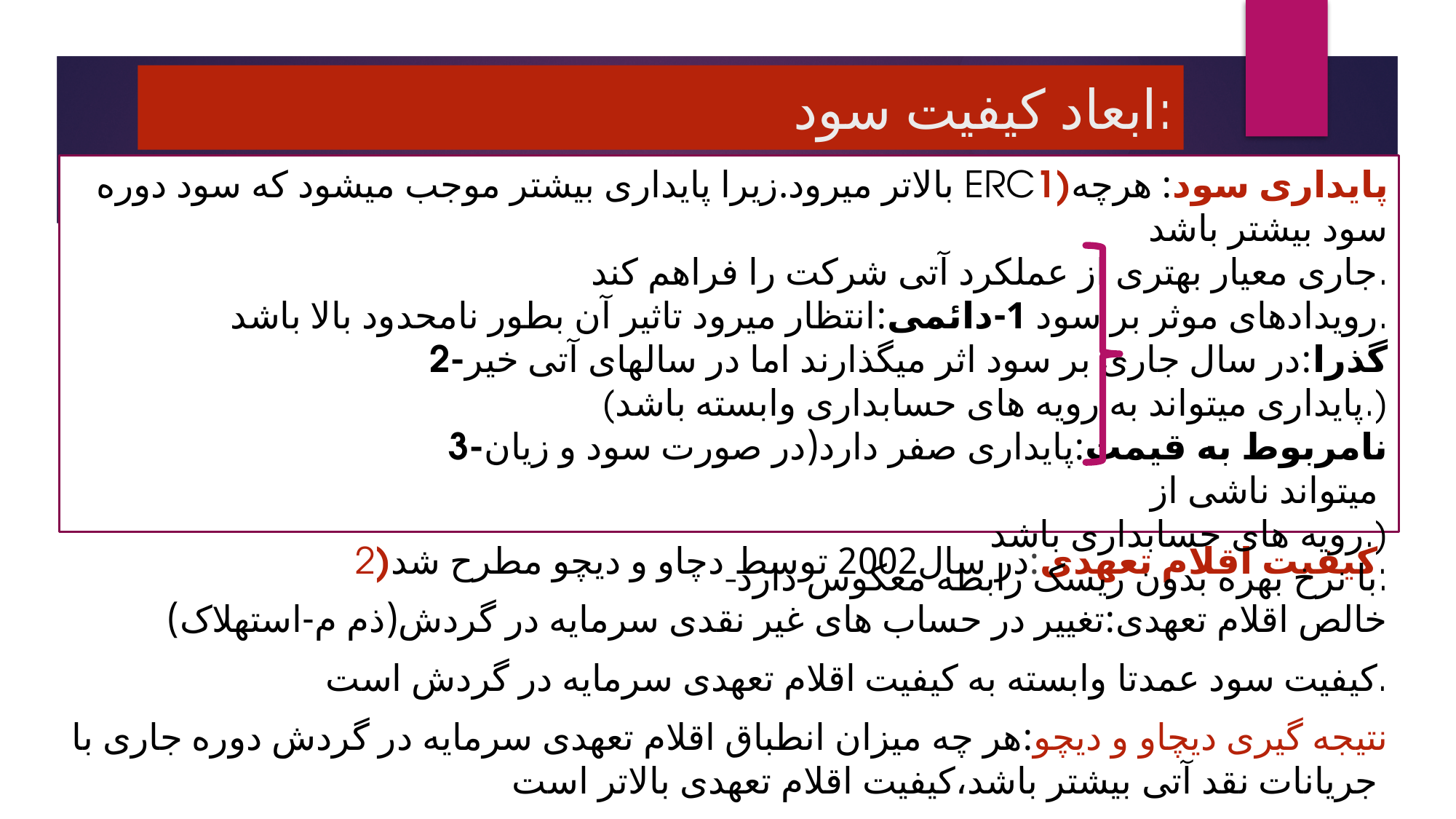

# ابعاد کیفیت سود:
 بالاتر میرود.زیرا پایداری بیشتر موجب میشود که سود دوره ERC1)پایداری سود: هرچه سود بیشتر باشد
جاری معیار بهتری از عملکرد آتی شرکت را فراهم کند.
رویدادهای موثر بر سود 1-دائمی:انتظار میرود تاثیر آن بطور نامحدود بالا باشد.
                              2-گذرا:در سال جاری بر سود اثر میگذارند اما در سالهای آتی خیر
                              (پایداری میتواند به رویه های حسابداری وابسته باشد.)
                              3-نامربوط به قیمت:پایداری صفر دارد(در صورت سود و زیان میتواند ناشی از
                              رویه های حسابداری باشد.)
-با نرخ بهره بدون ریسک رابطه معکوس دارد.

2)کیفیت اقلام تعهدی:در سال2002 توسط دچاو و دیچو مطرح شد.
خالص اقلام تعهدی:تغییر در حساب های غیر نقدی سرمایه در گردش(ذم م-استهلاک)
کیفیت سود عمدتا وابسته به کیفیت اقلام تعهدی سرمایه در گردش است.
نتیجه گیری دیچاو و دیچو:هر چه میزان انطباق اقلام تعهدی سرمایه در گردش دوره جاری با جریانات نقد آتی بیشتر باشد،کیفیت اقلام تعهدی بالاتر است